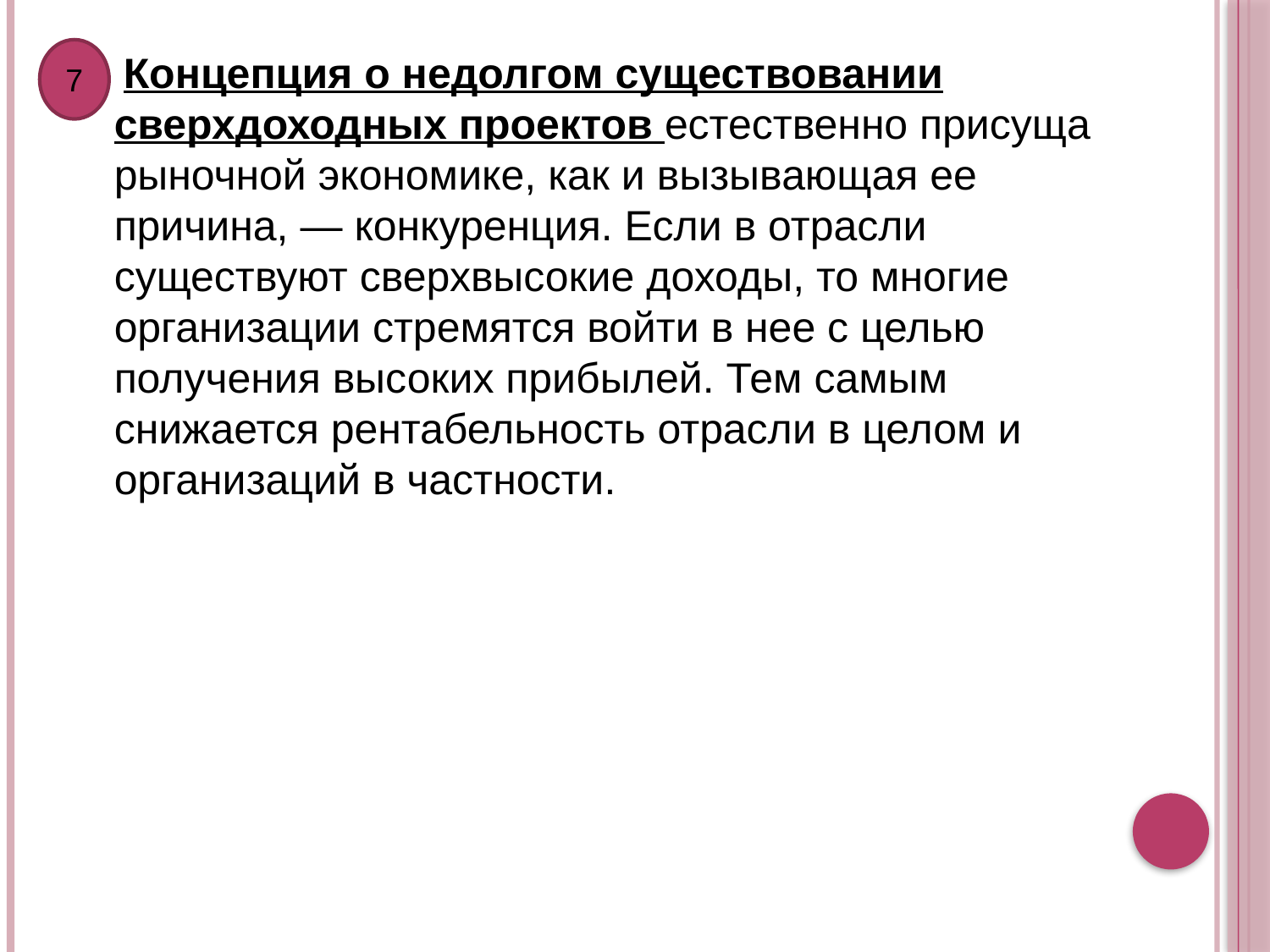

7
    Концепция о недолгом существовании сверхдоходных проектов естественно присуща рыночной экономике, как и вызывающая ее причина, — конкуренция. Если в отрасли существуют сверхвысокие доходы, то многие организации стремятся войти в нее с целью получения высоких прибылей. Тем самым снижается рентабельность отрасли в целом и организаций в частности.